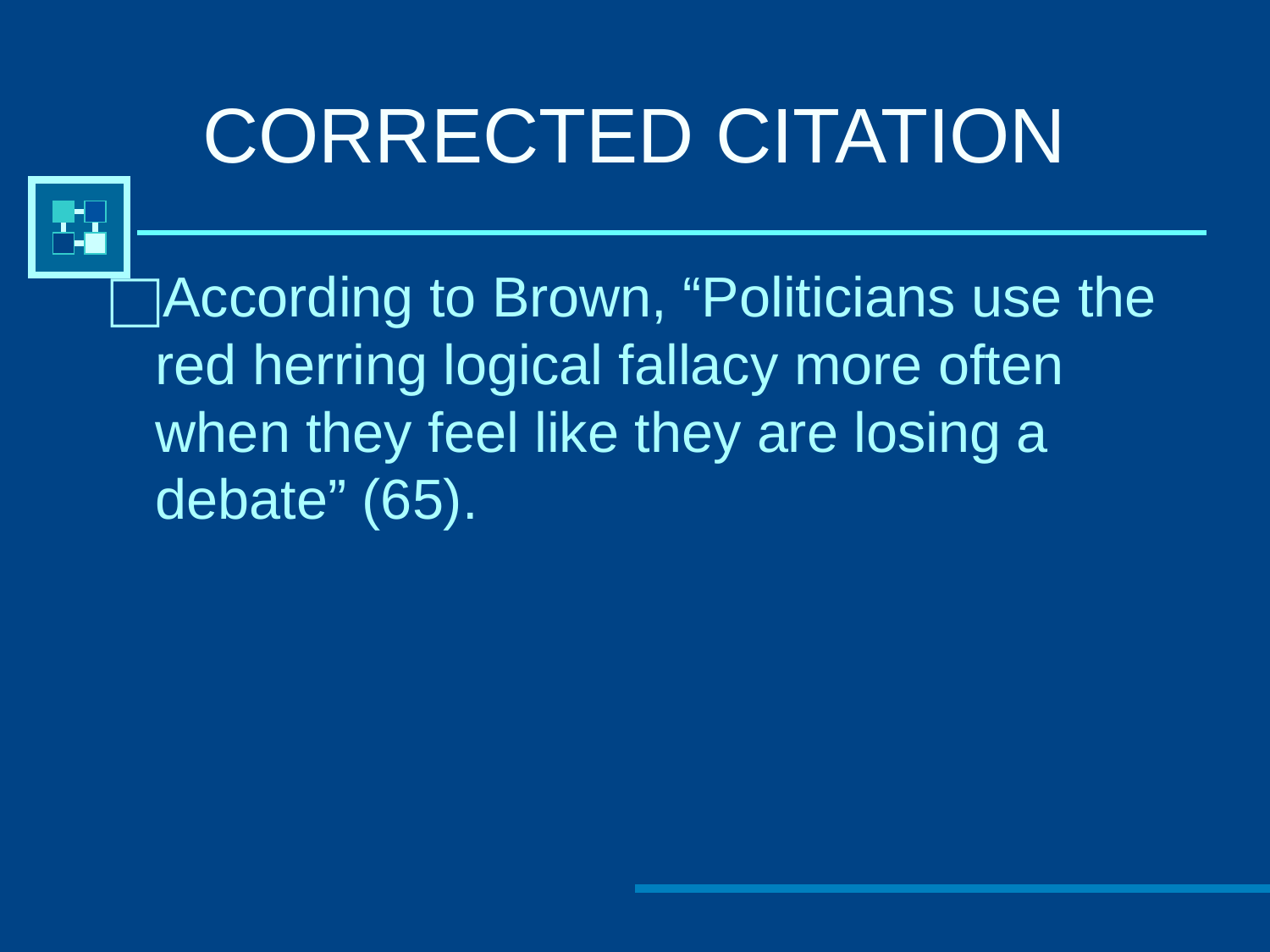

# CORRECTED CITATION
According to Brown, “Politicians use the red herring logical fallacy more often when they feel like they are losing a debate” (65).